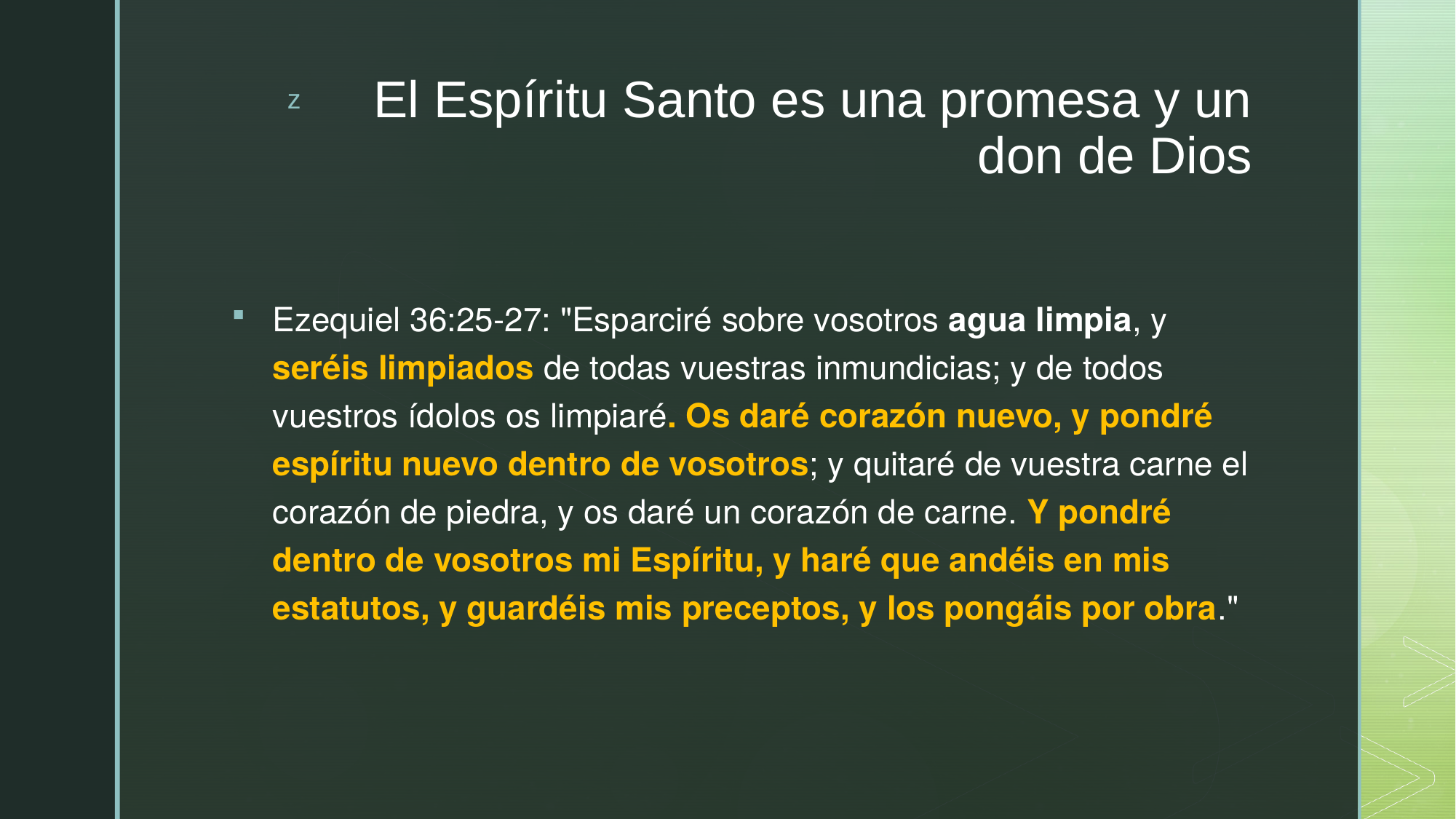

# El Espíritu Santo es una promesa y un don de Dios
Ezequiel 36:25-27: "Esparciré sobre vosotros agua limpia, y seréis limpiados de todas vuestras inmundicias; y de todos vuestros ídolos os limpiaré. Os daré corazón nuevo, y pondré espíritu nuevo dentro de vosotros; y quitaré de vuestra carne el corazón de piedra, y os daré un corazón de carne. Y pondré dentro de vosotros mi Espíritu, y haré que andéis en mis estatutos, y guardéis mis preceptos, y los pongáis por obra."